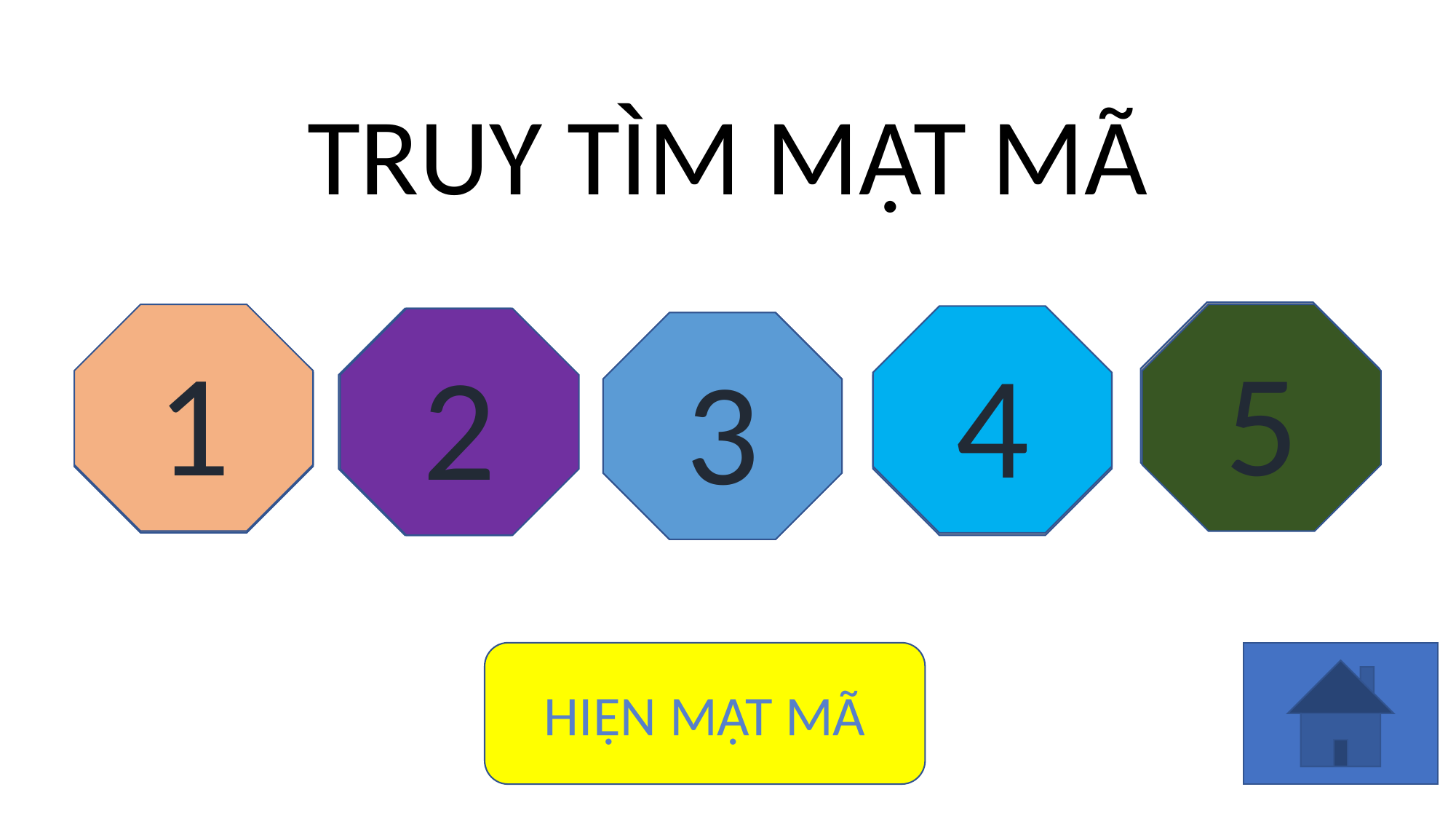

# TRUY TÌM MẬT MÃ
H
1
5
Ô
4
H
2
Ấ
P
3
HIỆN MẬT MÃ